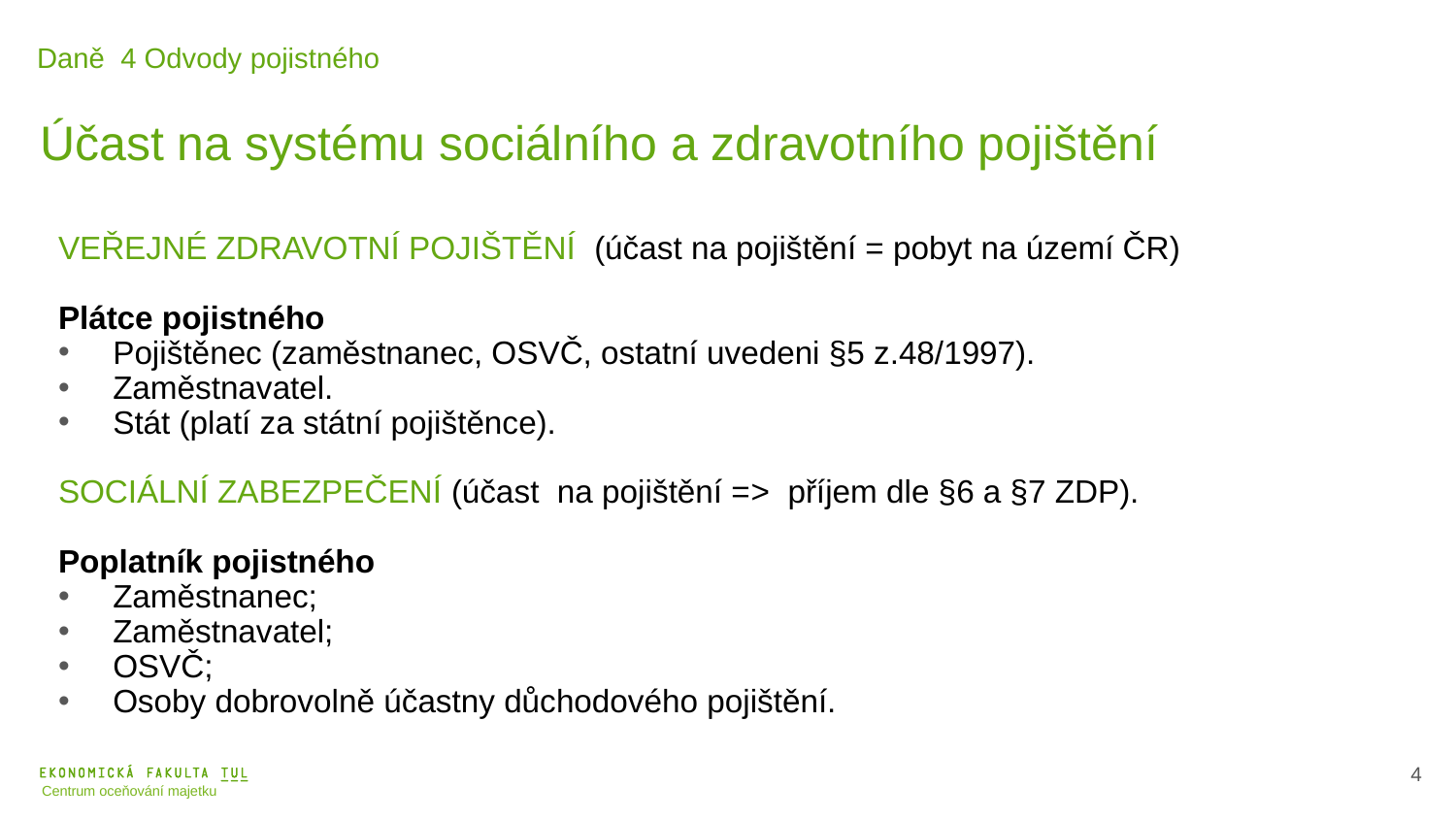

Daně  4 Odvody pojistného
Účast na systému sociálního a zdravotního pojištění

VEŘEJNÉ ZDRAVOTNÍ POJIŠTĚNÍ  (účast na pojištění = pobyt na území ČR)

Plátce pojistného
Pojištěnec (zaměstnanec, OSVČ, ostatní uvedeni §5 z.48/1997).
Zaměstnavatel.
Stát (platí za státní pojištěnce).

SOCIÁLNÍ ZABEZPEČENÍ (účast  na pojištění =>  příjem dle §6 a §7 ZDP).

Poplatník pojistného
Zaměstnanec;
Zaměstnavatel;
OSVČ;
Osoby dobrovolně účastny důchodového pojištění.

4
Centrum oceňování majetku